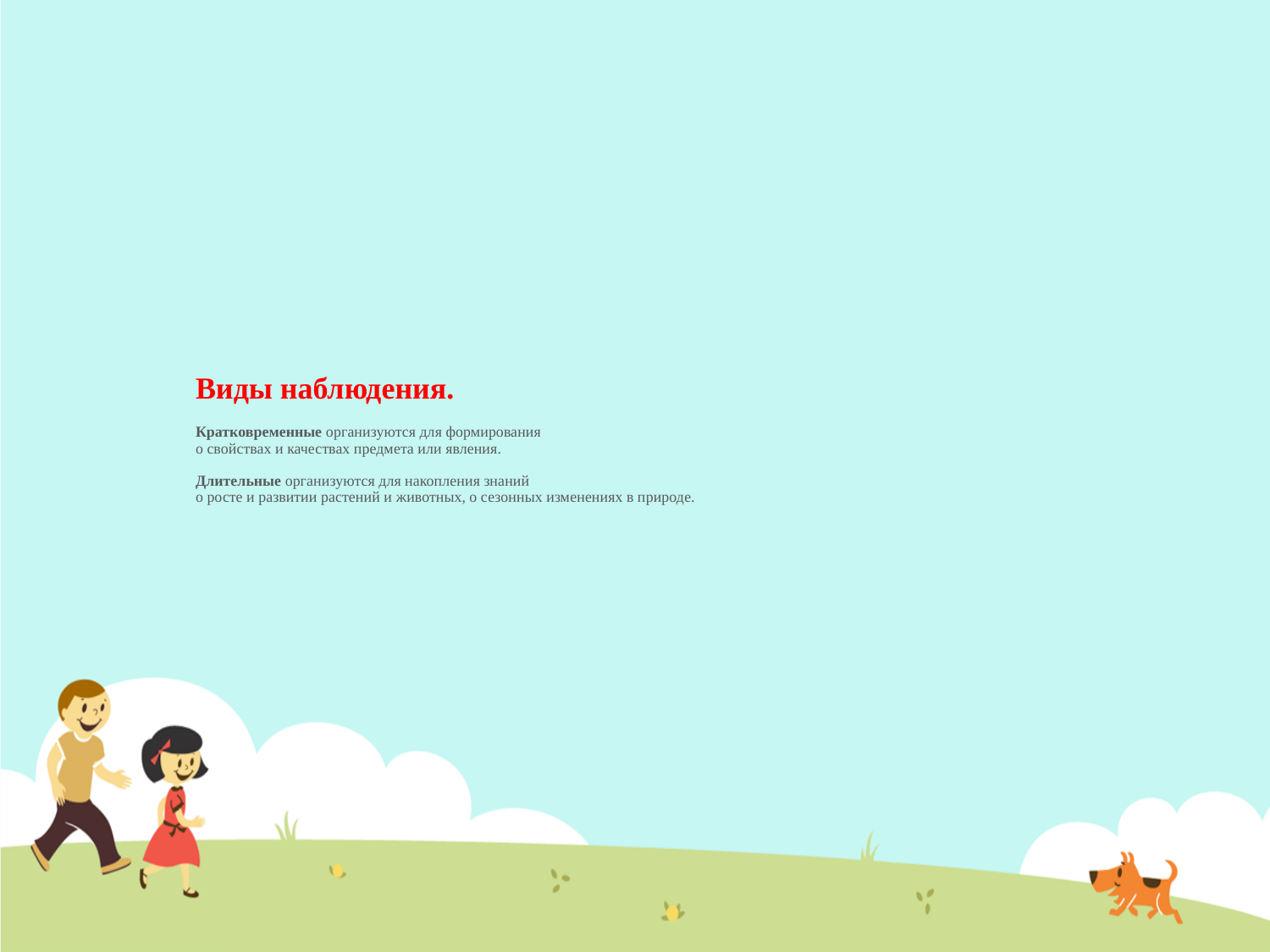

# Виды наблюдения. Кратковременные организуются для формирования о свойствах и качествах предмета или явления. Длительные организуются для накопления знаний о росте и развитии растений и животных, о сезонных изменениях в природе.